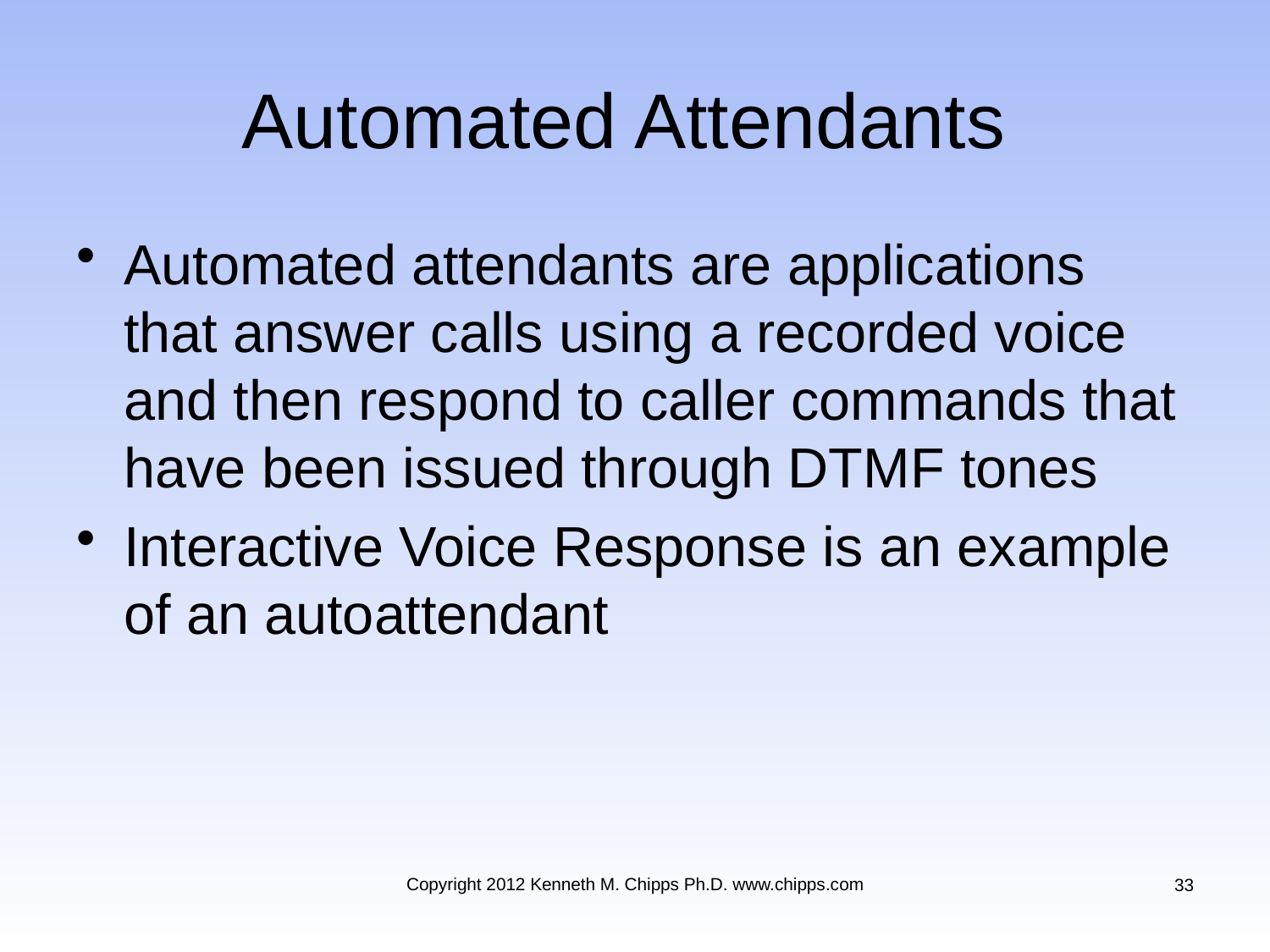

# Automated Attendants
Automated attendants are applications that answer calls using a recorded voice and then respond to caller commands that have been issued through DTMF tones
Interactive Voice Response is an example of an autoattendant
Copyright 2012 Kenneth M. Chipps Ph.D. www.chipps.com
33